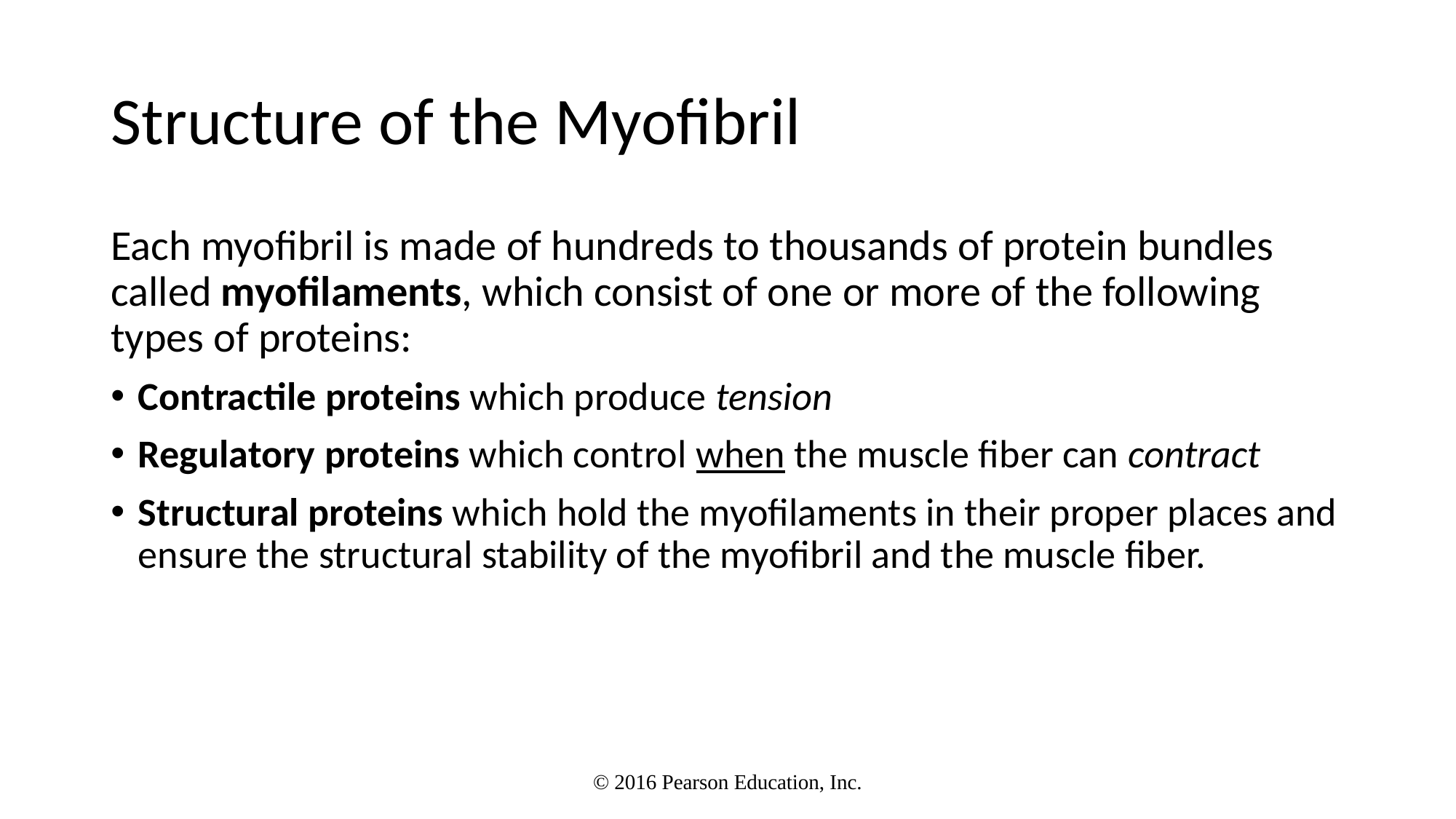

# Structure of the Myofibril
Each myofibril is made of hundreds to thousands of protein bundles called myofilaments, which consist of one or more of the following types of proteins:
Contractile proteins which produce tension
Regulatory proteins which control when the muscle fiber can contract
Structural proteins which hold the myofilaments in their proper places and ensure the structural stability of the myofibril and the muscle fiber.
© 2016 Pearson Education, Inc.